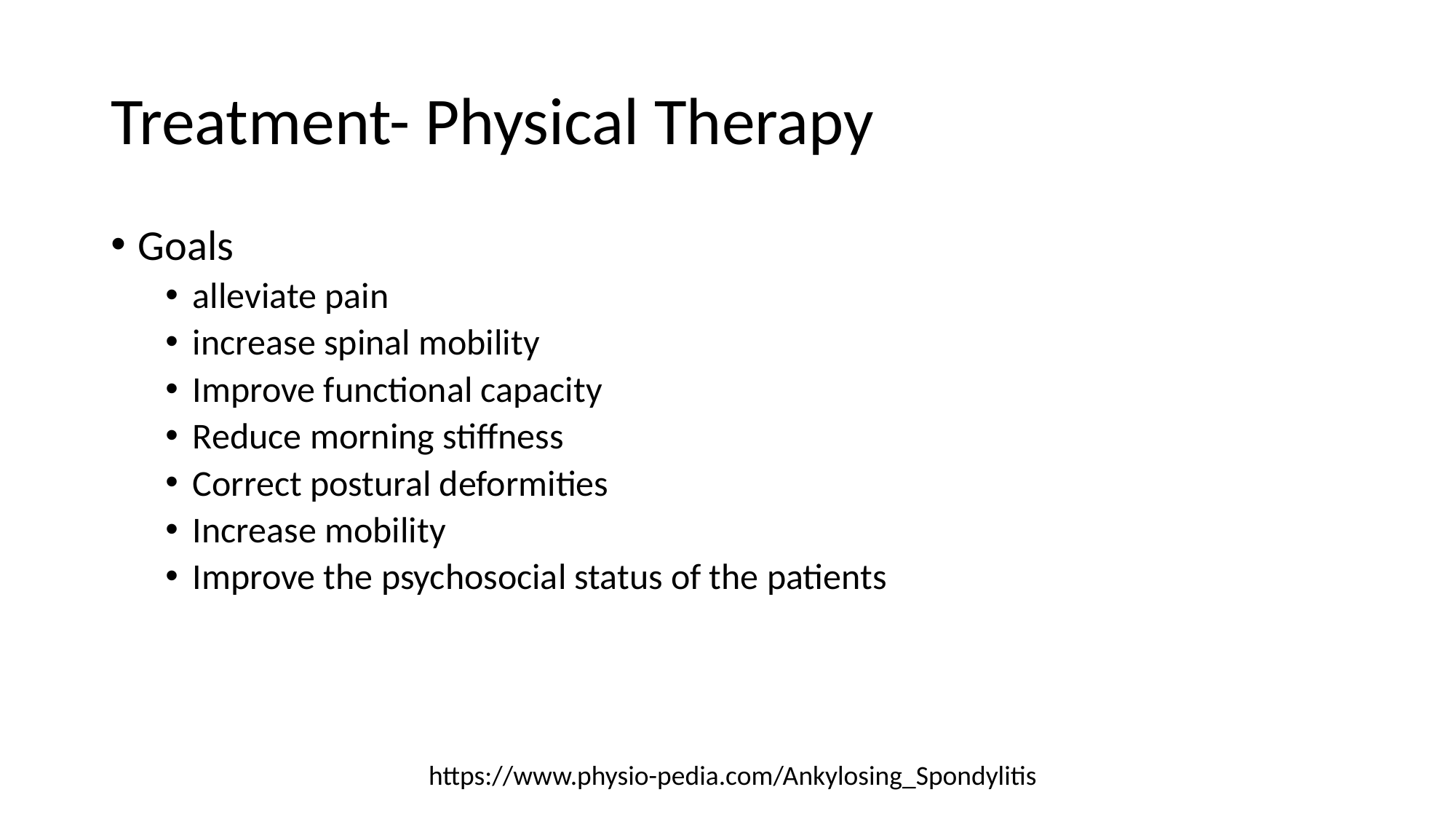

# Treatment- Physical Therapy
Goals
alleviate pain
increase spinal mobility
Improve functional capacity
Reduce morning stiffness
Correct postural deformities
Increase mobility
Improve the psychosocial status of the patients
https://www.physio-pedia.com/Ankylosing_Spondylitis